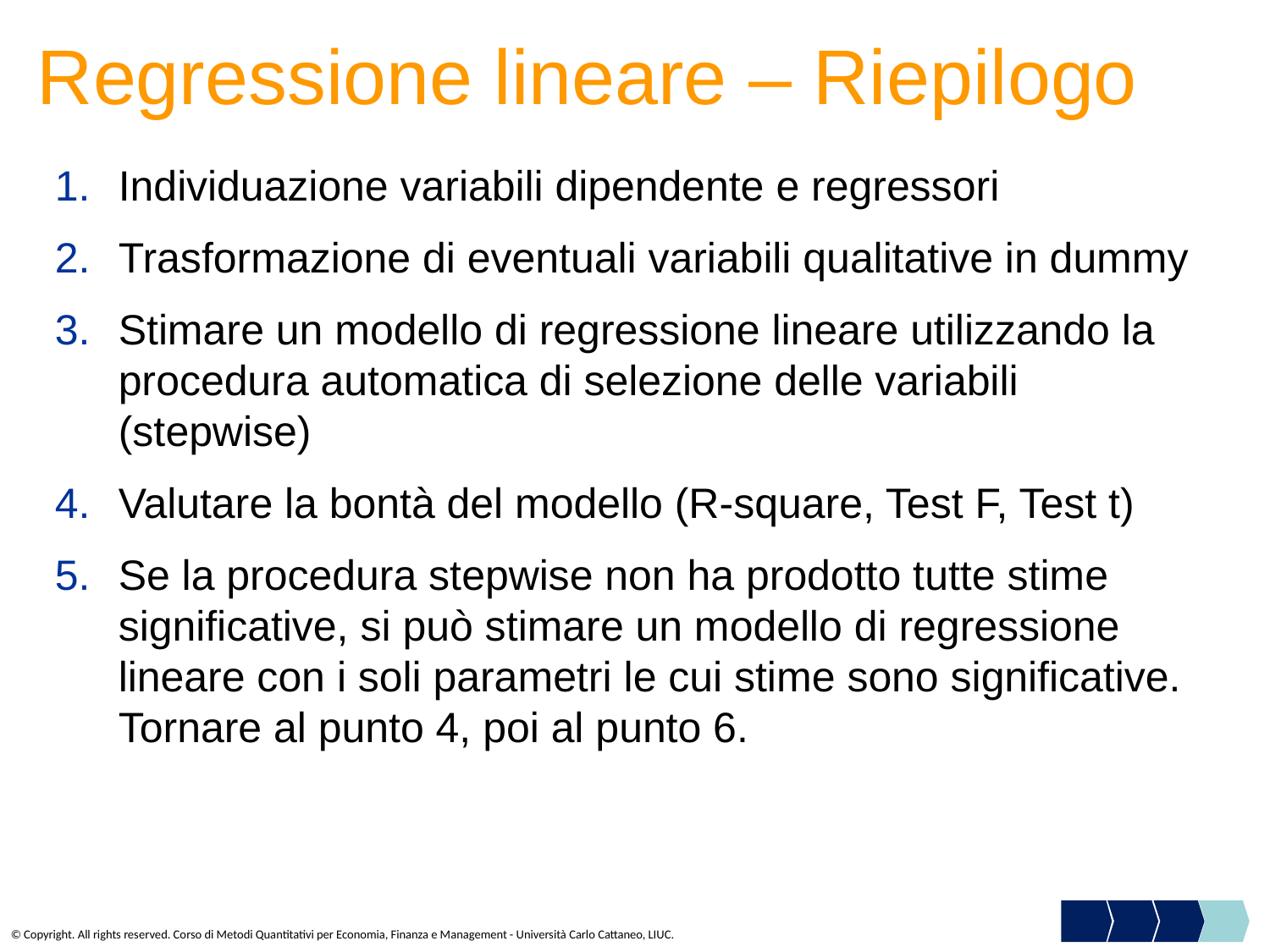

Regressione lineare – Riepilogo
Individuazione variabili dipendente e regressori
Trasformazione di eventuali variabili qualitative in dummy
Stimare un modello di regressione lineare utilizzando la procedura automatica di selezione delle variabili (stepwise)
Valutare la bontà del modello (R-square, Test F, Test t)
Se la procedura stepwise non ha prodotto tutte stime significative, si può stimare un modello di regressione lineare con i soli parametri le cui stime sono significative.
Tornare al punto 4, poi al punto 6.

© Copyright. All rights reserved. Corso di Metodi Quantitativi per Economia, Finanza e Management - Università Carlo Cattaneo, LIUC.